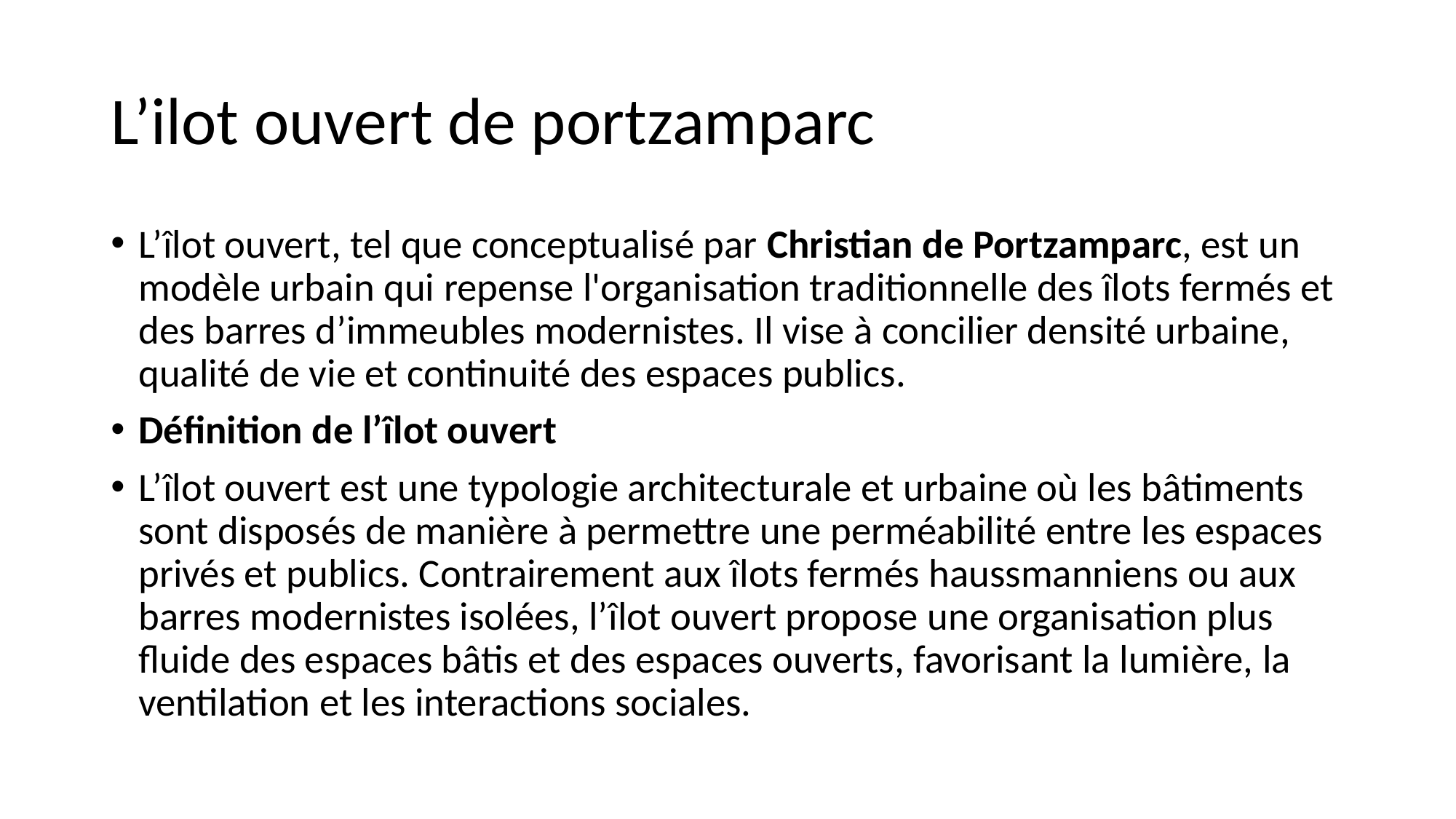

# L’ilot ouvert de portzamparc
L’îlot ouvert, tel que conceptualisé par Christian de Portzamparc, est un modèle urbain qui repense l'organisation traditionnelle des îlots fermés et des barres d’immeubles modernistes. Il vise à concilier densité urbaine, qualité de vie et continuité des espaces publics.
Définition de l’îlot ouvert
L’îlot ouvert est une typologie architecturale et urbaine où les bâtiments sont disposés de manière à permettre une perméabilité entre les espaces privés et publics. Contrairement aux îlots fermés haussmanniens ou aux barres modernistes isolées, l’îlot ouvert propose une organisation plus fluide des espaces bâtis et des espaces ouverts, favorisant la lumière, la ventilation et les interactions sociales.